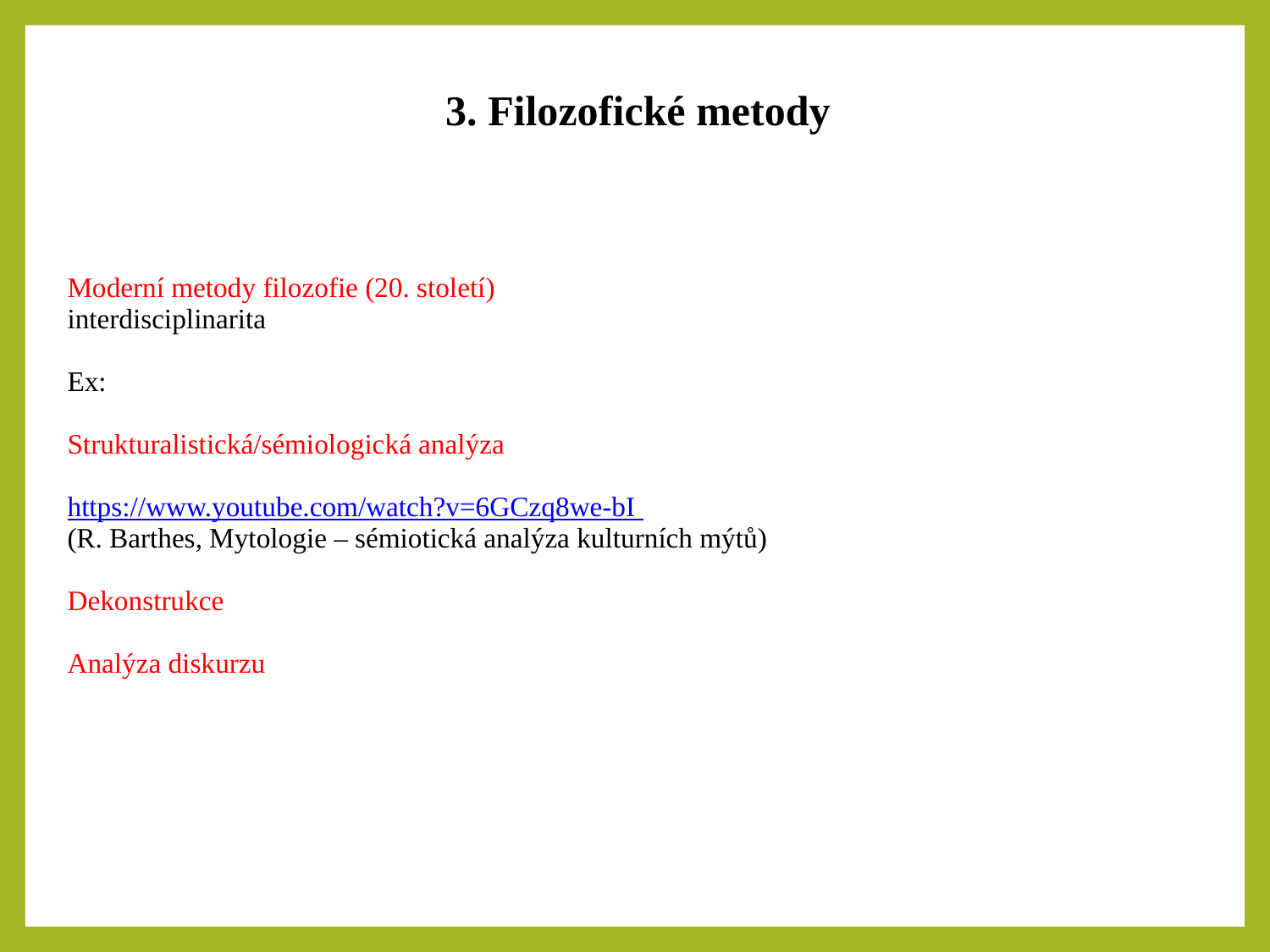

3. Filozofické metody
| Moderní metody filozofie (20. století) interdisciplinarita Ex: Strukturalistická/sémiologická analýza https://www.youtube.com/watch?v=6GCzq8we-bI (R. Barthes, Mytologie – sémiotická analýza kulturních mýtů) Dekonstrukce Analýza diskurzu |
| --- |
|  |